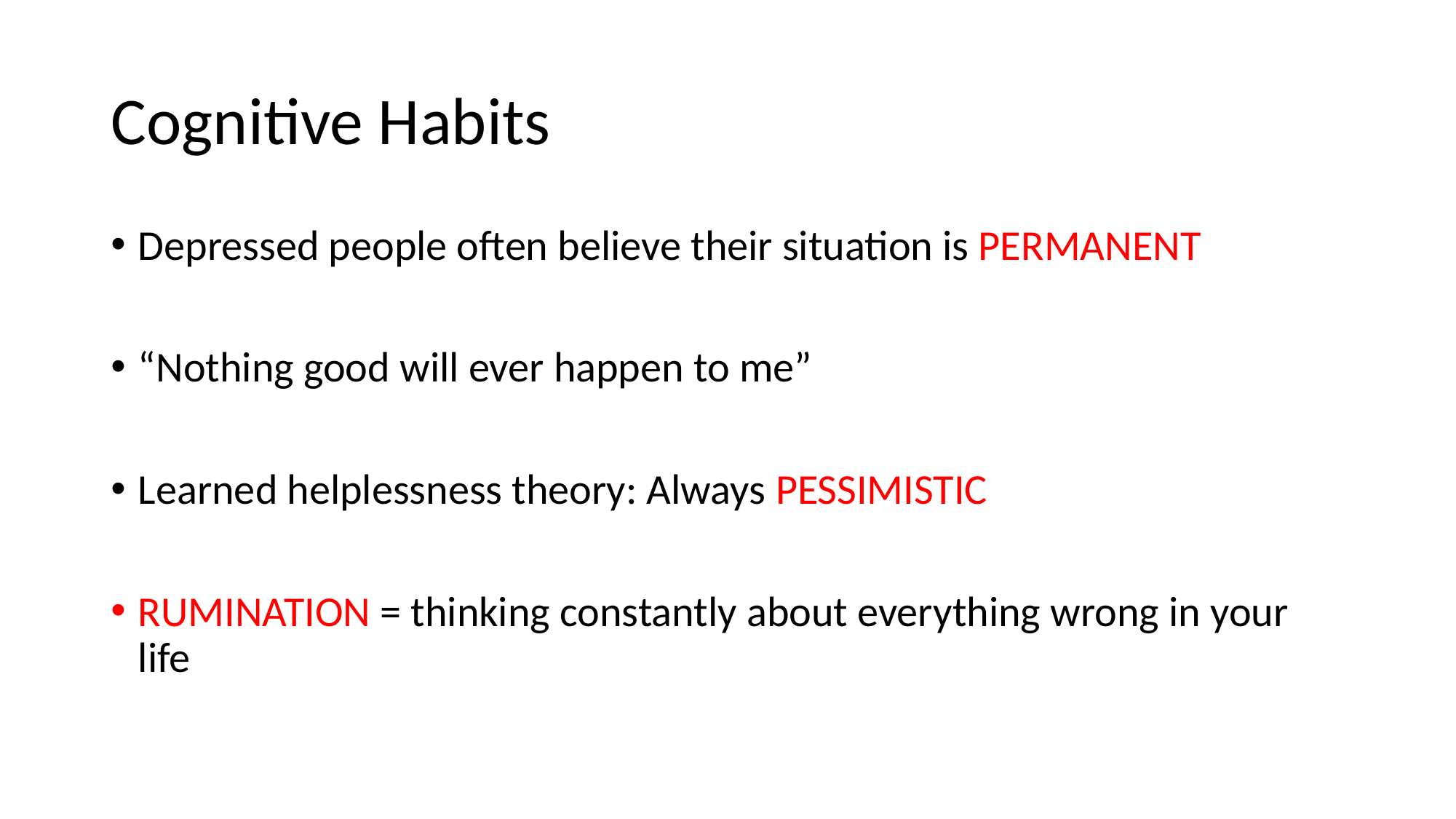

# Cognitive Habits
Depressed people often believe their situation is PERMANENT

“Nothing good will ever happen to me”

Learned helplessness theory: Always PESSIMISTIC

RUMINATION = thinking constantly about everything wrong in your life